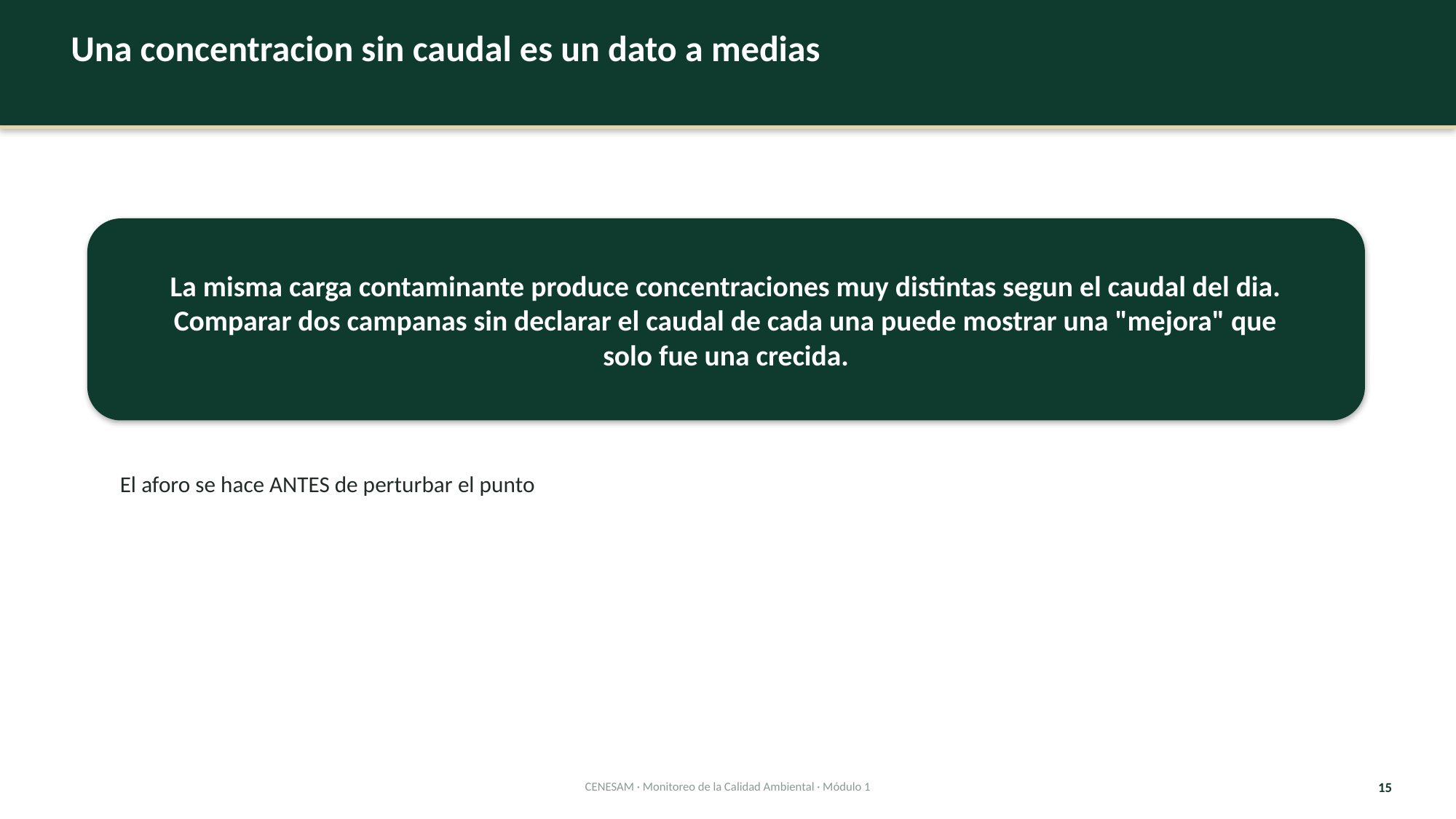

Una concentracion sin caudal es un dato a medias

La misma carga contaminante produce concentraciones muy distintas segun el caudal del dia. Comparar dos campanas sin declarar el caudal de cada una puede mostrar una "mejora" que solo fue una crecida.
El aforo se hace ANTES de perturbar el punto
CENESAM · Monitoreo de la Calidad Ambiental · Módulo 1
15